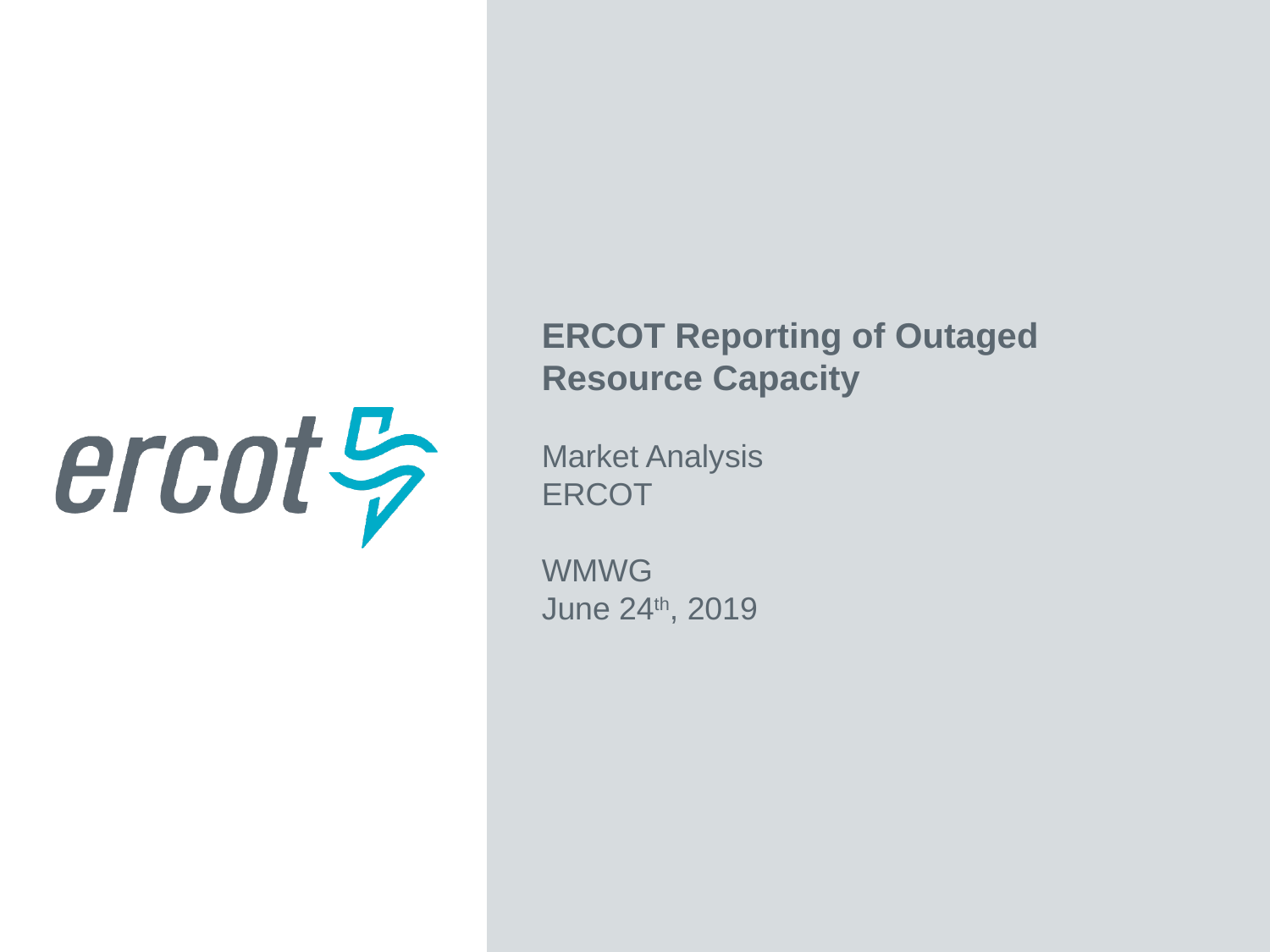

ERCOT Reporting of Outaged Resource Capacity

Market Analysis
ERCOT

WMWG
June 24th, 2019